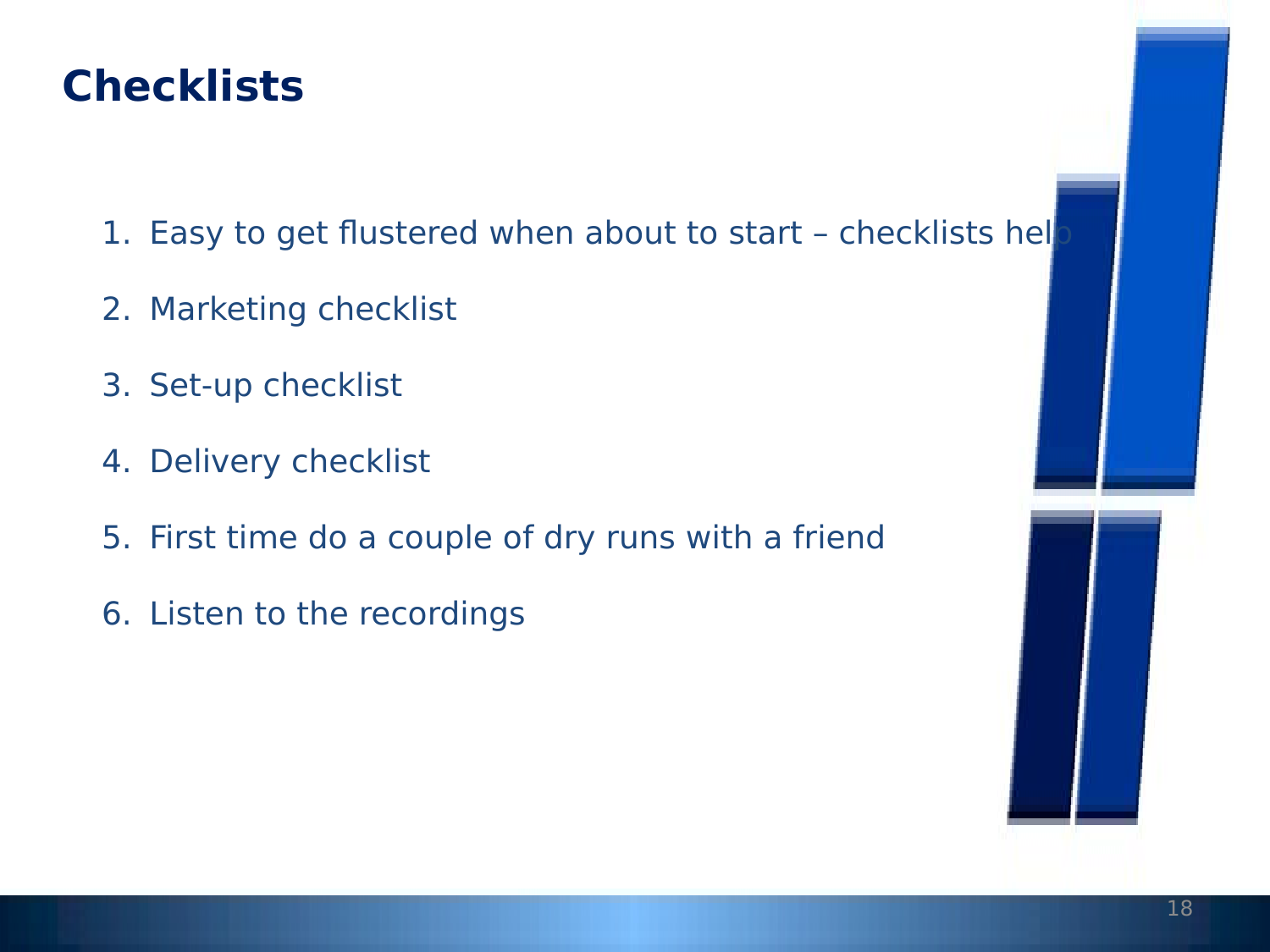

Checklists
Easy to get flustered when about to start – checklists help

Marketing checklist

Set-up checklist

Delivery checklist

First time do a couple of dry runs with a friend

Listen to the recordings
18